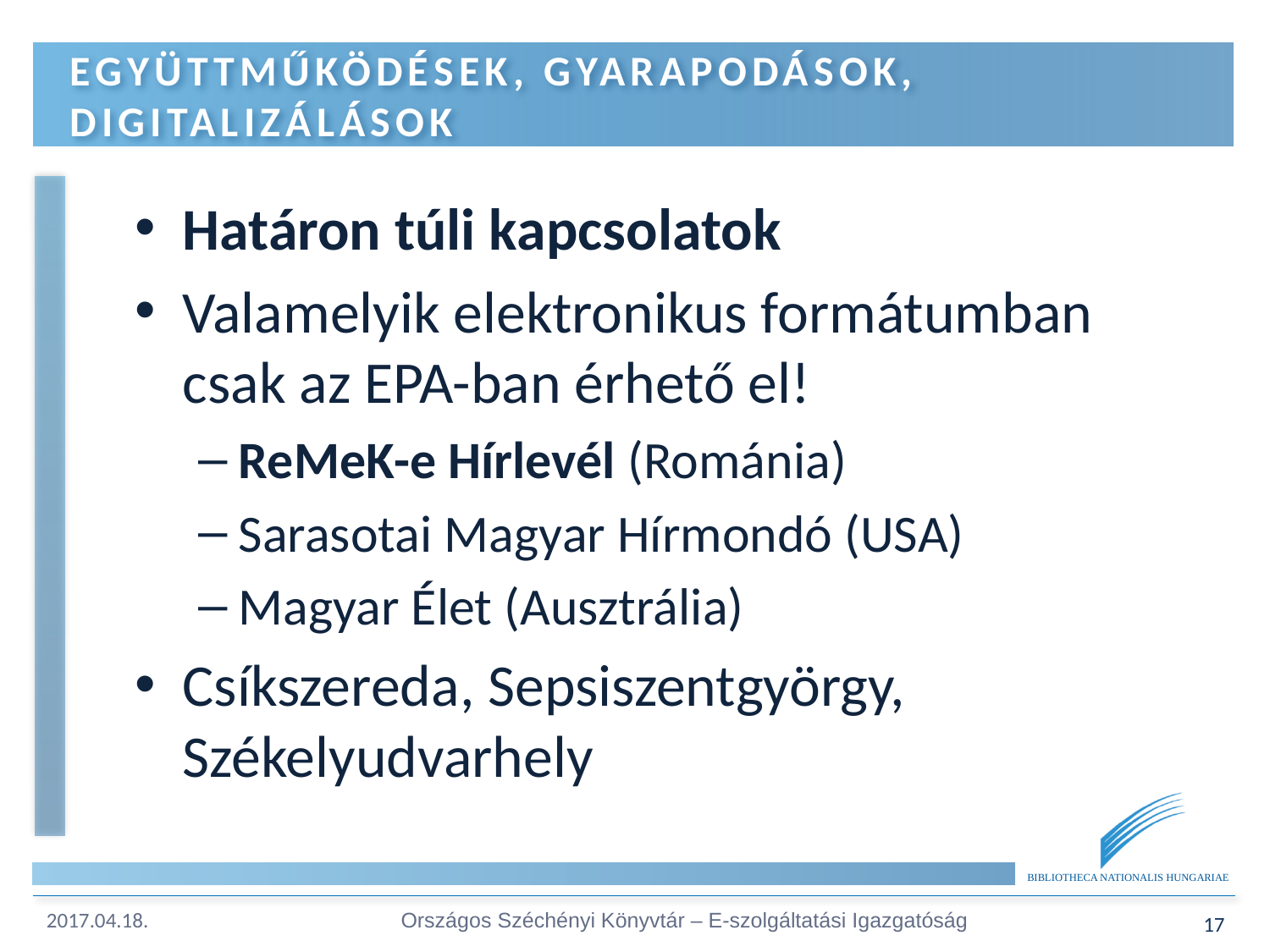

# Együttműködések, Gyarapodások, Digitalizálások
Határon túli kapcsolatok
Valamelyik elektronikus formátumban csak az EPA-ban érhető el!
ReMeK-e Hírlevél (Románia)
Sarasotai Magyar Hírmondó (USA)
Magyar Élet (Ausztrália)
Csíkszereda, Sepsiszentgyörgy, Székelyudvarhely
Országos Széchényi Könyvtár – E-szolgáltatási Igazgatóság
17
2017.04.18.